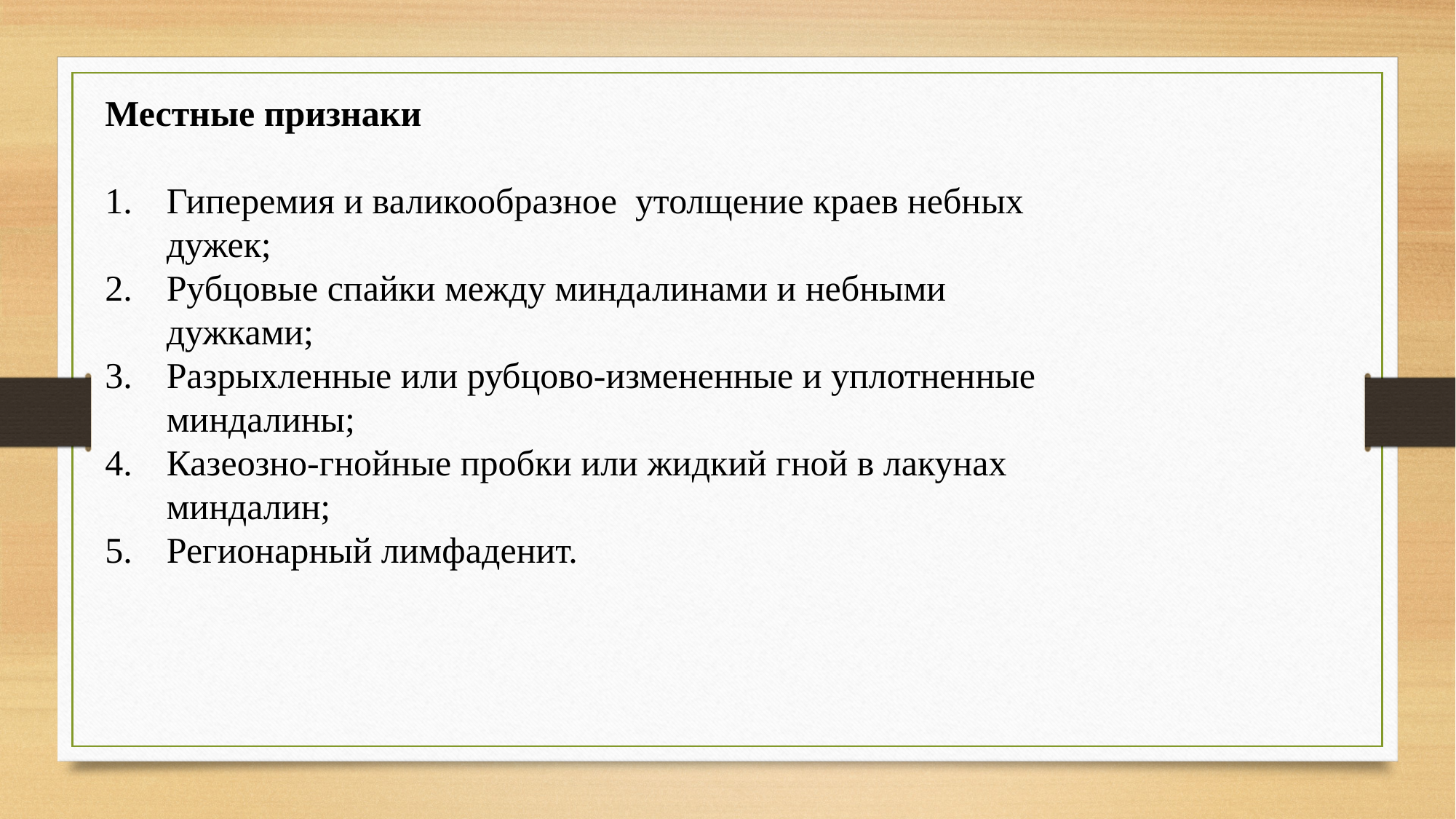

Местные признаки

Гиперемия и валикообразное  утолщение краев небных дужек;
Рубцовые спайки между миндалинами и небными дужками;
Разрыхленные или рубцово-измененные и уплотненные миндалины;
Казеозно-гнойные пробки или жидкий гной в лакунах миндалин;
Регионарный лимфаденит.